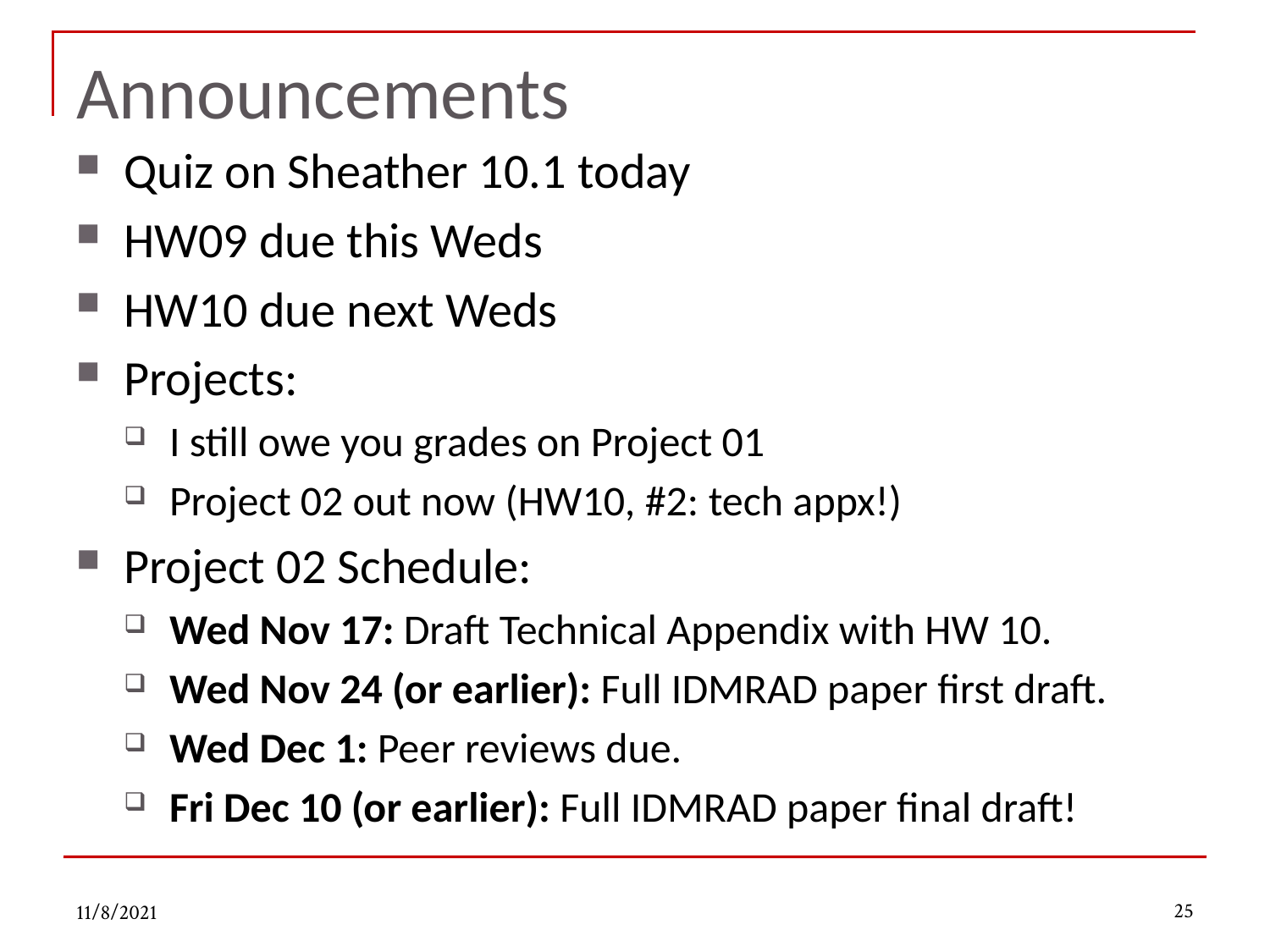

# Announcements
Quiz on Sheather 10.1 today
HW09 due this Weds
HW10 due next Weds
Projects:
I still owe you grades on Project 01
Project 02 out now (HW10, #2: tech appx!)
Project 02 Schedule:
Wed Nov 17: Draft Technical Appendix with HW 10.
Wed Nov 24 (or earlier): Full IDMRAD paper first draft.
Wed Dec 1: Peer reviews due.
Fri Dec 10 (or earlier): Full IDMRAD paper final draft!
11/8/2021
25